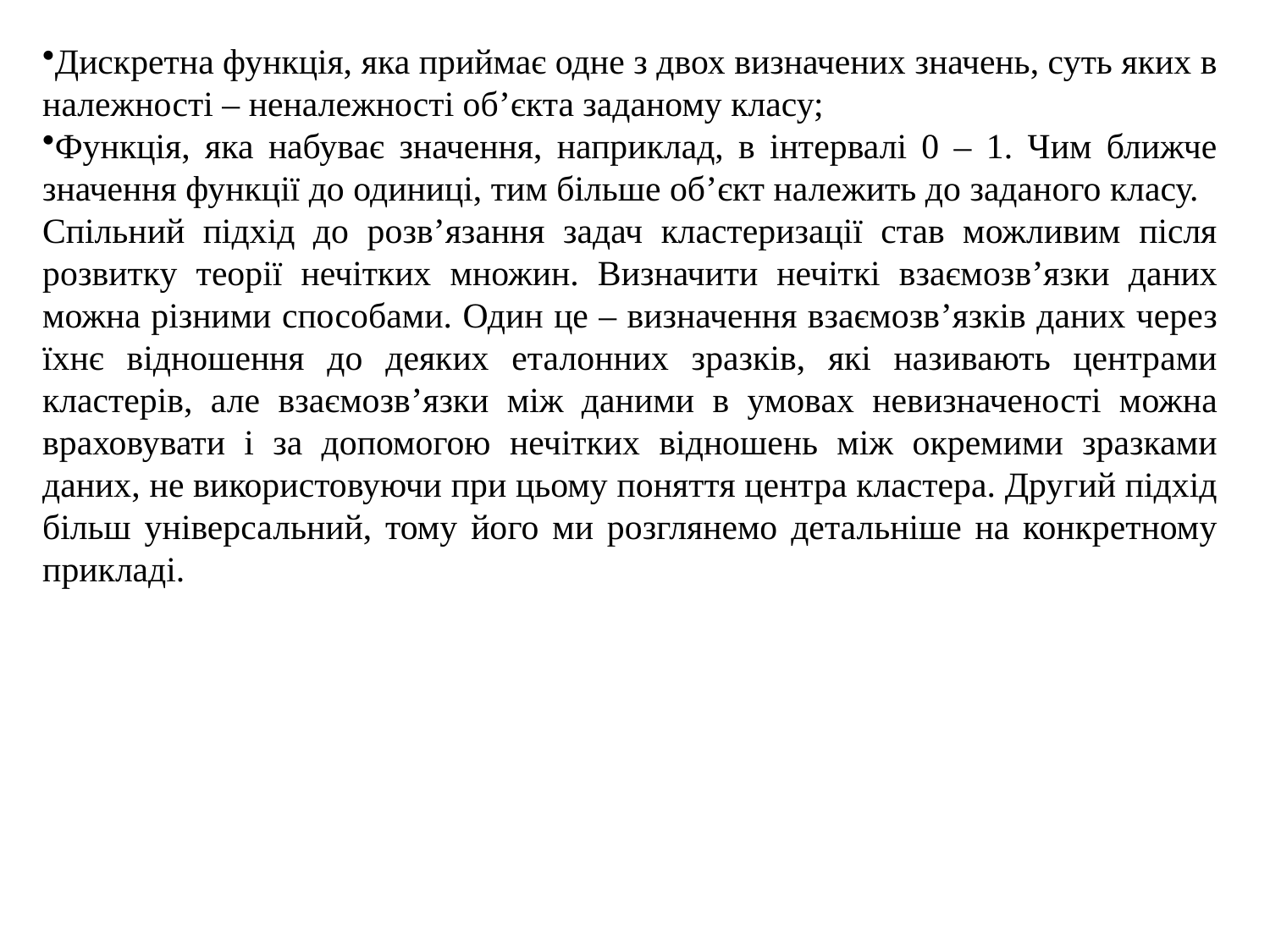

Дискретна функція, яка приймає одне з двох визначених значень, суть яких в належності – неналежності об’єкта заданому класу;
Функція, яка набуває значення, наприклад, в інтервалі 0 – 1. Чим ближче значення функції до одиниці, тим більше об’єкт належить до заданого класу.
Спільний підхід до розв’язання задач кластеризації став можливим після розвитку теорії нечітких множин. Визначити нечіткі взаємозв’язки даних можна різними способами. Один це – визначення взаємозв’язків даних через їхнє відношення до деяких еталонних зразків, які називають центрами кластерів, але взаємозв’язки між даними в умовах невизначеності можна враховувати і за допомогою нечітких відношень між окремими зразками даних, не використовуючи при цьому поняття центра кластера. Другий підхід більш універсальний, тому його ми розглянемо детальніше на конкретному прикладі.